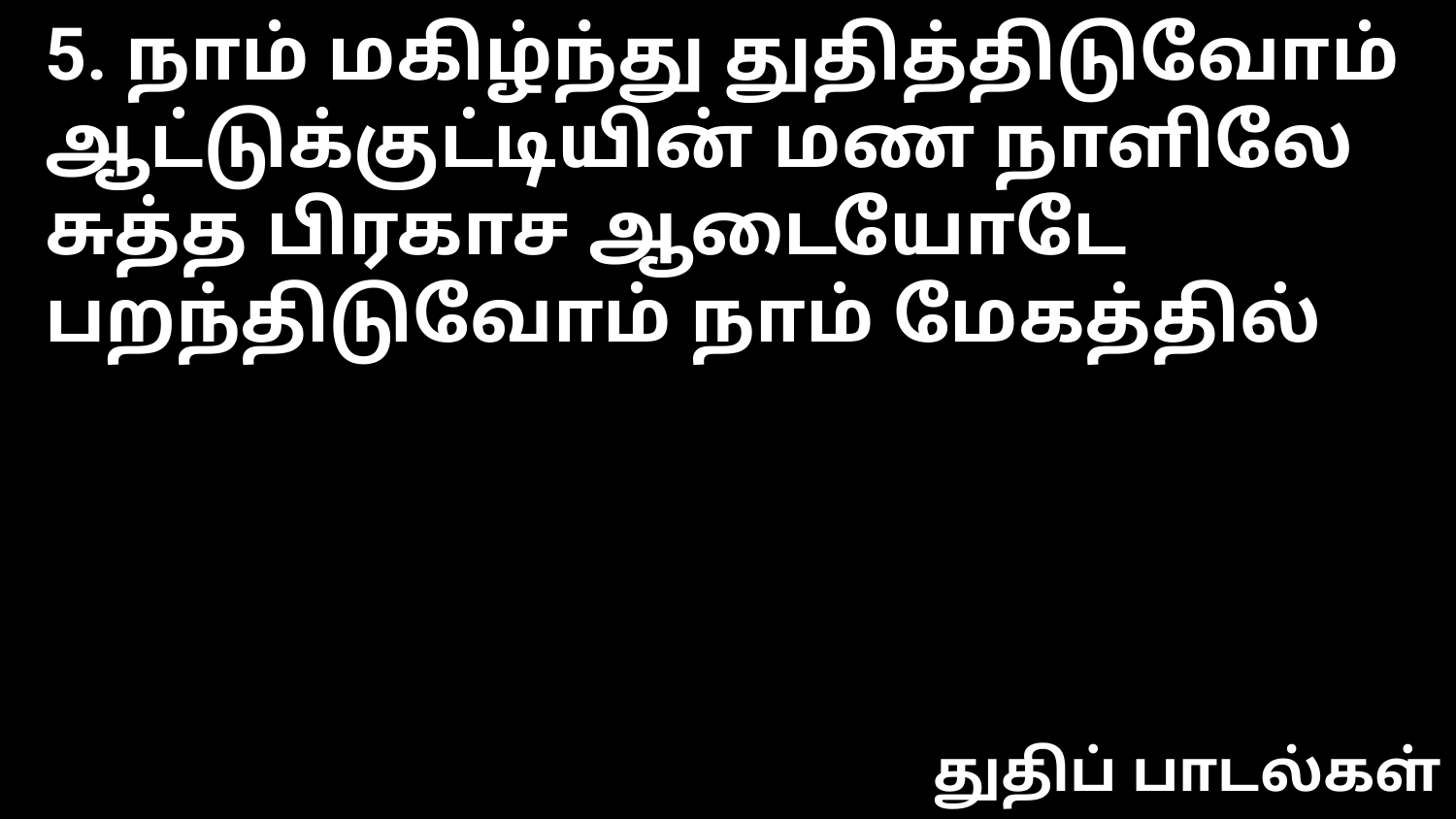

5. நாம் மகிழ்ந்து துதித்திடுவோம்
ஆட்டுக்குட்டியின் மண நாளிலே
சுத்த பிரகாச ஆடையோடே
பறந்திடுவோம் நாம் மேகத்தில்

துதிப் பாடல்கள்